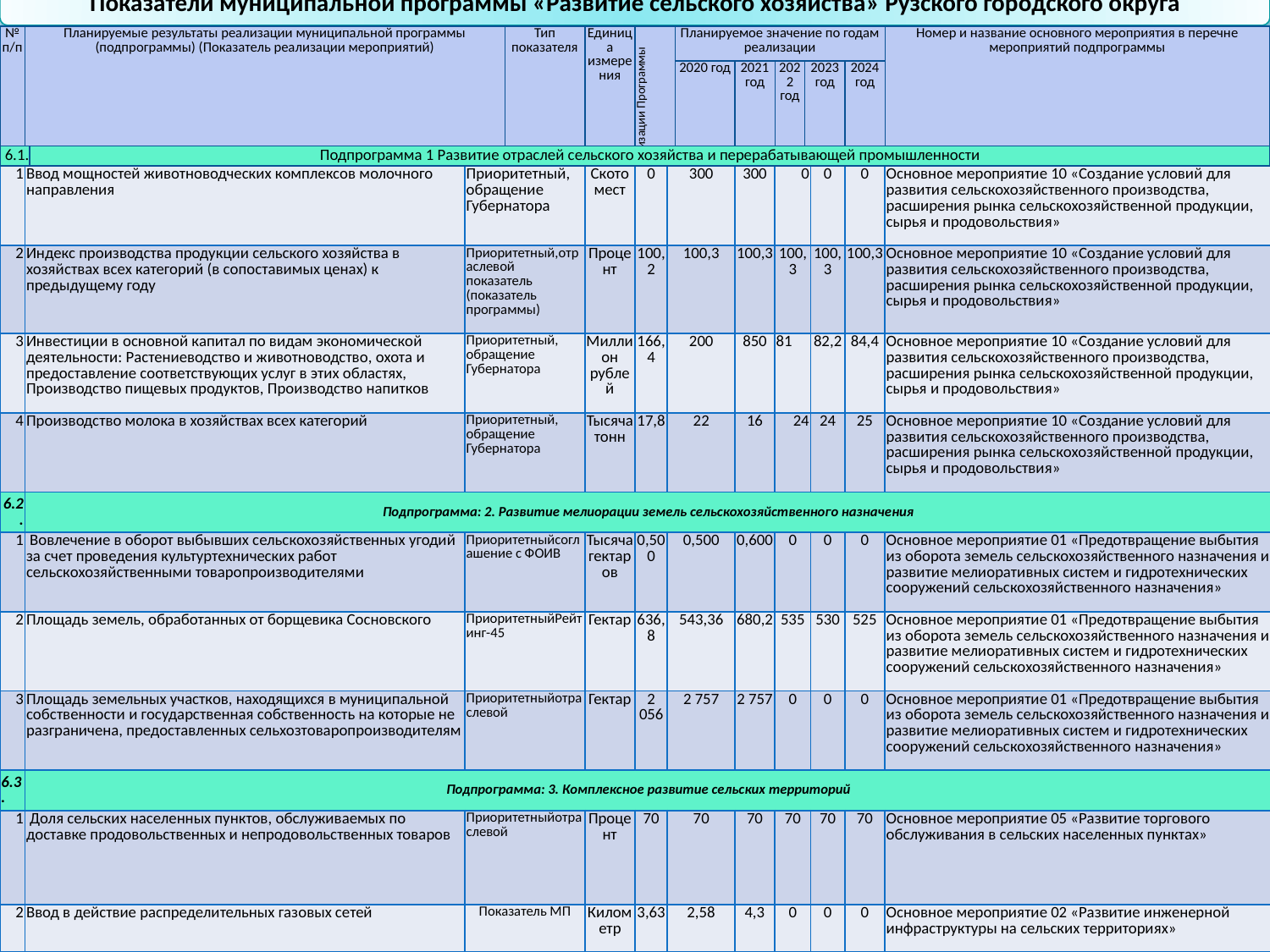

Показатели муниципальной программы «Развитие сельского хозяйства» Рузского городского округа
| № п/п | Планируемые результаты реализации муниципальной программы (подпрограммы) (Показатель реализации мероприятий) | Тип показателя | Единица измерения | Базовое значение показателя на начало реализации Программы | Планируемое значение по годам реализации |  |  |  |  | Номер и название основного мероприятия в перечне мероприятий подпрограммы |
| --- | --- | --- | --- | --- | --- | --- | --- | --- | --- | --- |
|  |  |  |  |  | 2020 год | 2021 год | 2022 год | 2023 год | 2024 год |  |
| 1 | 2 | 3 | 4 | 5 | 6 | 7 | 8 | 9 | 10 | 11 |
| 6.1. | Подпрограмма 1 Развитие отраслей сельского хозяйства и перерабатывающей промышленности |
| --- | --- |
| 1 | Ввод мощностей животноводческих комплексов молочного направления | Приоритетный, обращение Губернатора | Скотомест | 0 | 300 | 300 | 0 | 0 | 0 | Основное мероприятие 10 «Создание условий для развития сельскохозяйственного производства, расширения рынка сельскохозяйственной продукции, сырья и продовольствия» |
| --- | --- | --- | --- | --- | --- | --- | --- | --- | --- | --- |
| 2 | Индекс производства продукции сельского хозяйства в хозяйствах всех категорий (в сопоставимых ценах) к предыдущему году | Приоритетный,отраслевой показатель (показатель программы) | Процент | 100,2 | 100,3 | 100,3 | 100,3 | 100,3 | 100,3 | Основное мероприятие 10 «Создание условий для развития сельскохозяйственного производства, расширения рынка сельскохозяйственной продукции, сырья и продовольствия» |
| 3 | Инвестиции в основной капитал по видам экономической деятельности: Растениеводство и животноводство, охота и предоставление соответствующих услуг в этих областях, Производство пищевых продуктов, Производство напитков | Приоритетный, обращение Губернатора | Миллион рублей | 166,4 | 200 | 850 | 81 | 82,2 | 84,4 | Основное мероприятие 10 «Создание условий для развития сельскохозяйственного производства, расширения рынка сельскохозяйственной продукции, сырья и продовольствия» |
| 4 | Производство молока в хозяйствах всех категорий | Приоритетный, обращение Губернатора | Тысяча тонн | 17,8 | 22 | 16 | 24 | 24 | 25 | Основное мероприятие 10 «Создание условий для развития сельскохозяйственного производства, расширения рынка сельскохозяйственной продукции, сырья и продовольствия» |
| 6.2. | Подпрограмма: 2. Развитие мелиорации земель сельскохозяйственного назначения |  |  |  |  |  |  |  |  |  |
| 1 | Вовлечение в оборот выбывших сельскохозяйственных угодий за счет проведения культуртехнических работ сельскохозяйственными товаропроизводителями | Приоритетныйсоглашение с ФОИВ | Тысяча гектаров | 0,500 | 0,500 | 0,600 | 0 | 0 | 0 | Основное мероприятие 01 «Предотвращение выбытия из оборота земель сельскохозяйственного назначения и развитие мелиоративных систем и гидротехнических сооружений сельскохозяйственного назначения» |
| 2 | Площадь земель, обработанных от борщевика Сосновского | ПриоритетныйРейтинг-45 | Гектар | 636,8 | 543,36 | 680,2 | 535 | 530 | 525 | Основное мероприятие 01 «Предотвращение выбытия из оборота земель сельскохозяйственного назначения и развитие мелиоративных систем и гидротехнических сооружений сельскохозяйственного назначения» |
| 3 | Площадь земельных участков, находящихся в муниципальной собственности и государственная собственность на которые не разграничена, предоставленных сельхозтоваропроизводителям | Приоритетныйотраслевой | Гектар | 2 056 | 2 757 | 2 757 | 0 | 0 | 0 | Основное мероприятие 01 «Предотвращение выбытия из оборота земель сельскохозяйственного назначения и развитие мелиоративных систем и гидротехнических сооружений сельскохозяйственного назначения» |
| 6.3. | Подпрограмма: 3. Комплексное развитие сельских территорий |  |  |  |  |  |  |  |  |  |
| 1 | Доля сельских населенных пунктов, обслуживаемых по доставке продовольственных и непродовольственных товаров | Приоритетныйотраслевой | Процент | 70 | 70 | 70 | 70 | 70 | 70 | Основное мероприятие 05 «Развитие торгового обслуживания в сельских населенных пунктах» |
| 2 | Ввод в действие распределительных газовых сетей | Показатель МП | Километр | 3,63 | 2,58 | 4,3 | 0 | 0 | 0 | Основное мероприятие 02 «Развитие инженерной инфраструктуры на сельских территориях» |
41